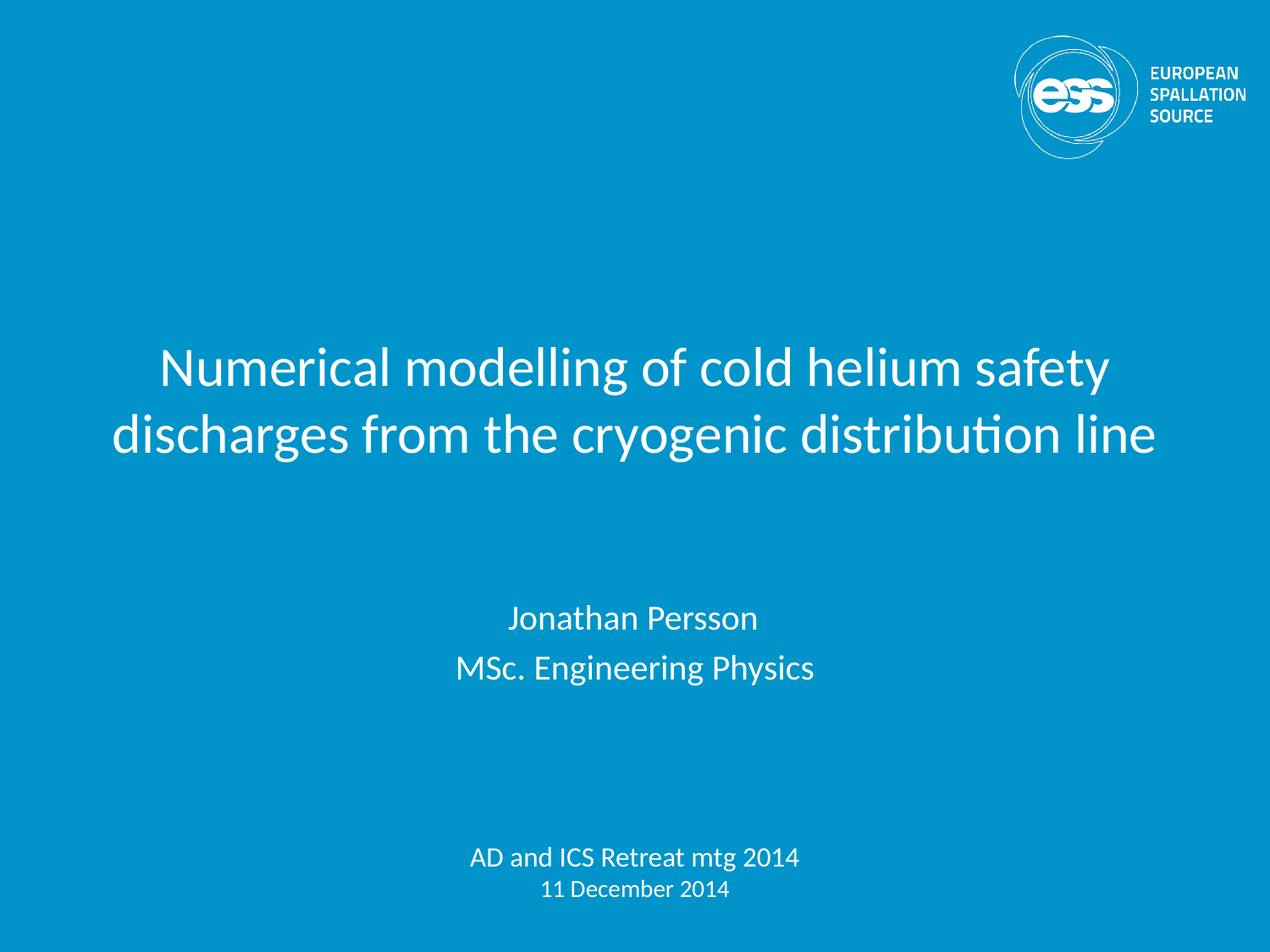

# Numerical modelling of cold helium safety discharges from the cryogenic distribution line

Jonathan Persson
MSc. Engineering Physics
AD and ICS Retreat mtg 2014
11 December 2014